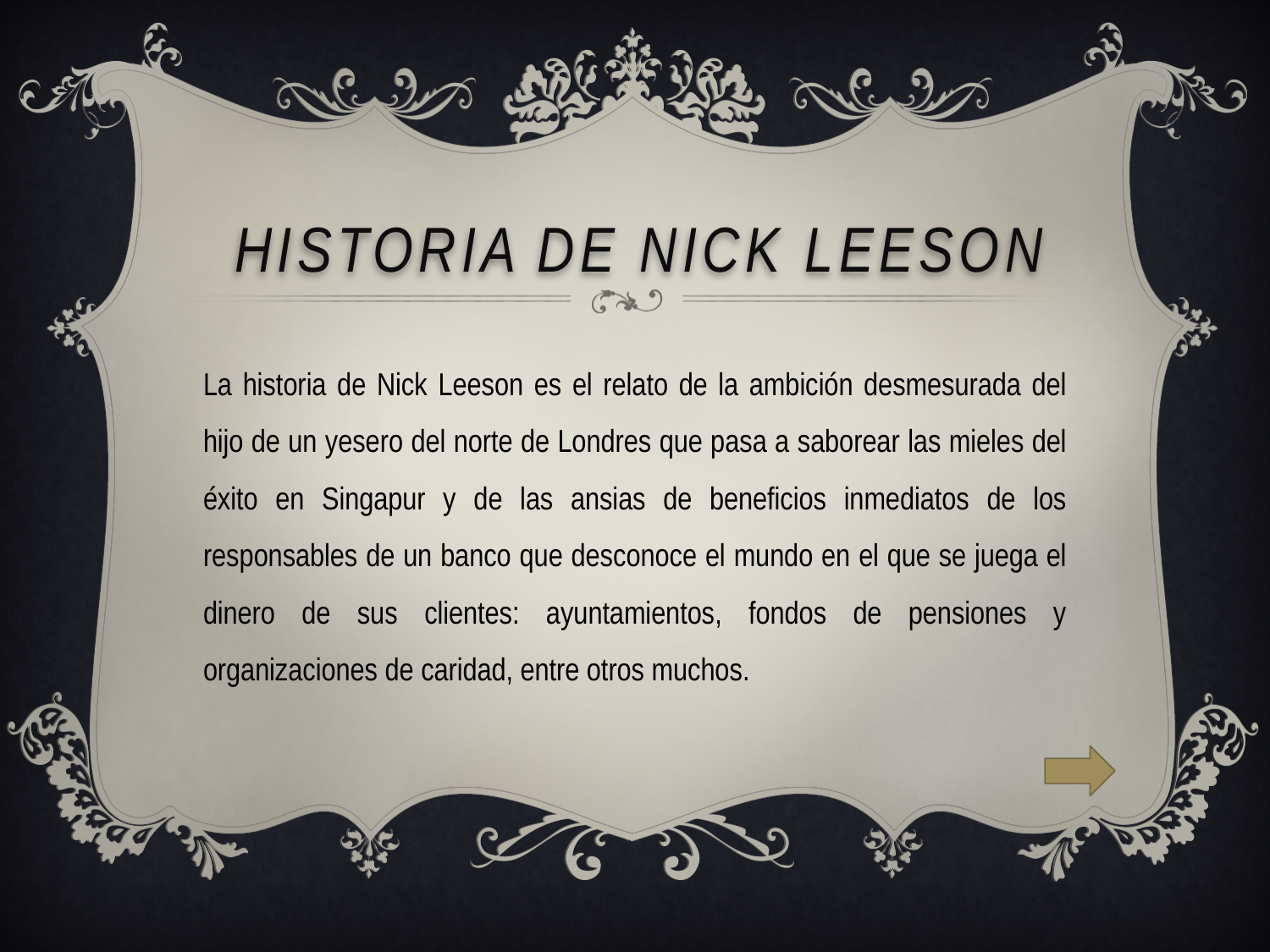

# Historia de Nick leeson
La historia de Nick Leeson es el relato de la ambición desmesurada del hijo de un yesero del norte de Londres que pasa a saborear las mieles del éxito en Singapur y de las ansias de beneficios inmediatos de los responsables de un banco que desconoce el mundo en el que se juega el dinero de sus clientes: ayuntamientos, fondos de pensiones y organizaciones de caridad, entre otros muchos.